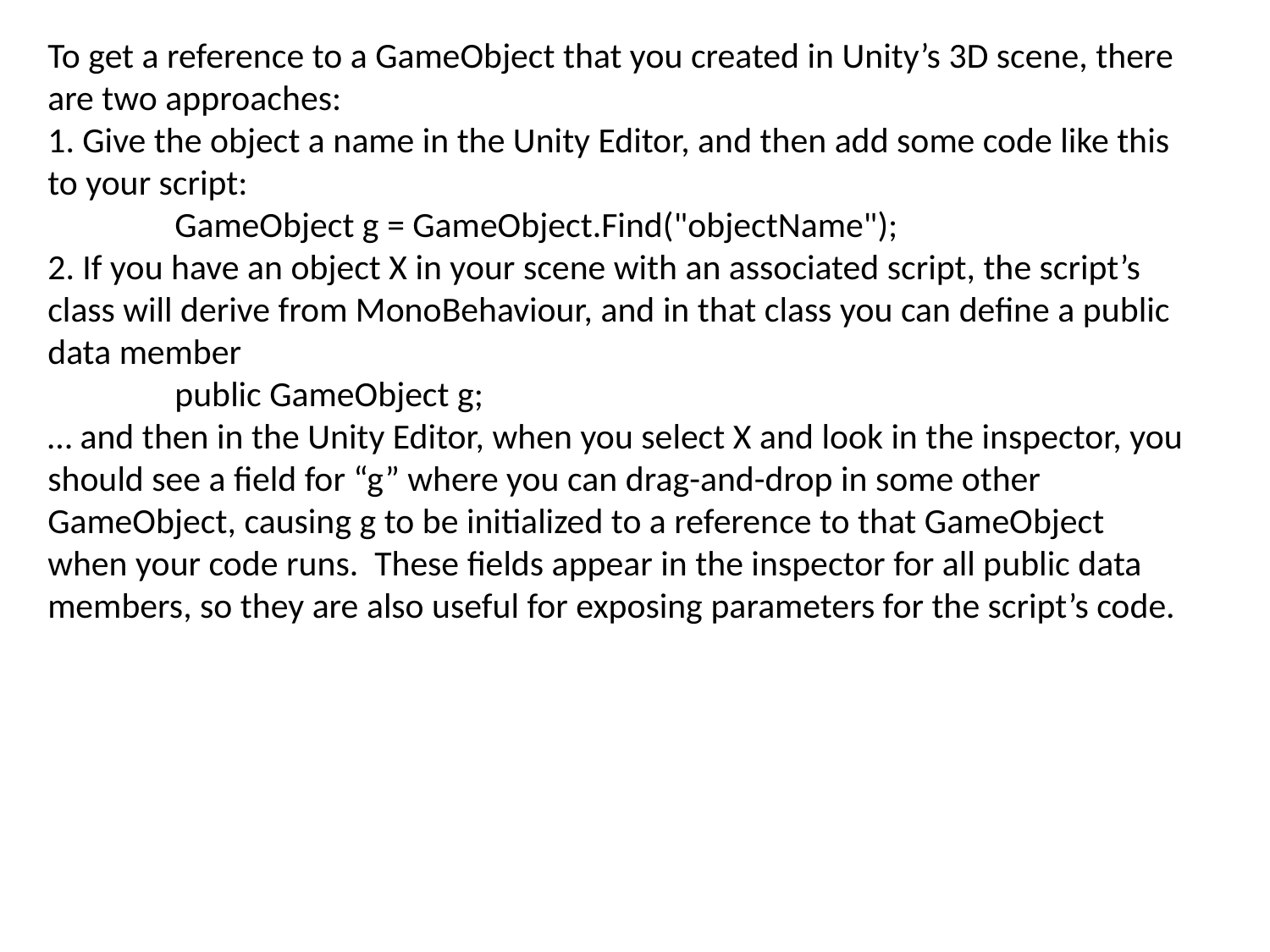

To get a reference to a GameObject that you created in Unity’s 3D scene, there are two approaches:
1. Give the object a name in the Unity Editor, and then add some code like this to your script:
	GameObject g = GameObject.Find("objectName");
2. If you have an object X in your scene with an associated script, the script’s class will derive from MonoBehaviour, and in that class you can define a public data member
	public GameObject g;
… and then in the Unity Editor, when you select X and look in the inspector, you should see a field for “g” where you can drag-and-drop in some other GameObject, causing g to be initialized to a reference to that GameObject when your code runs.  These fields appear in the inspector for all public data members, so they are also useful for exposing parameters for the script’s code.